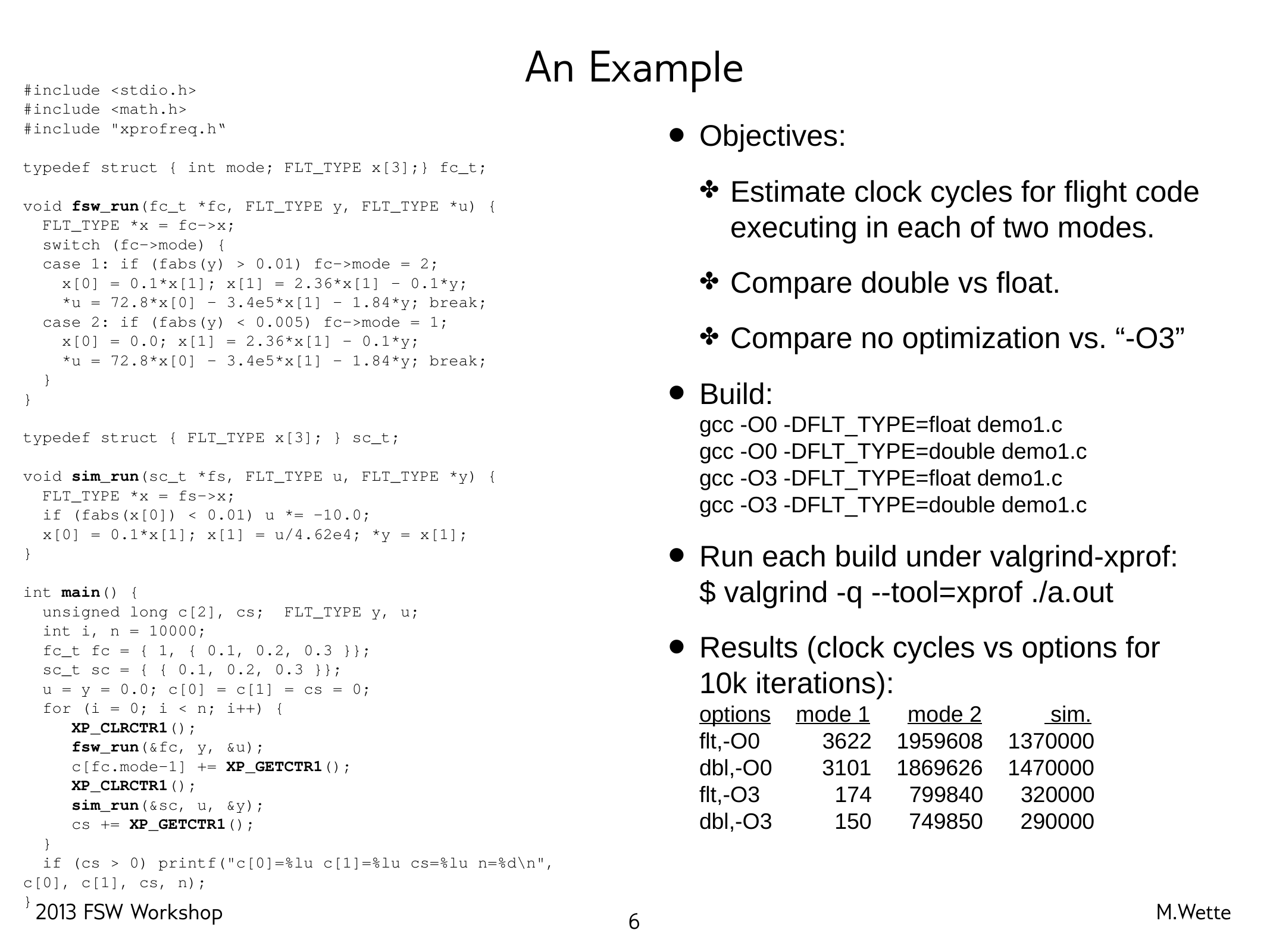

# An Example
#include <stdio.h>
#include <math.h>
#include "xprofreq.h“
typedef struct { int mode; FLT_TYPE x[3];} fc_t;
void fsw_run(fc_t *fc, FLT_TYPE y, FLT_TYPE *u) {
  FLT_TYPE *x = fc->x;
  switch (fc->mode) {
  case 1: if (fabs(y) > 0.01) fc->mode = 2;
    x[0] = 0.1*x[1]; x[1] = 2.36*x[1] - 0.1*y;
    *u = 72.8*x[0] - 3.4e5*x[1] - 1.84*y; break;
  case 2: if (fabs(y) < 0.005) fc->mode = 1;
    x[0] = 0.0; x[1] = 2.36*x[1] - 0.1*y;
    *u = 72.8*x[0] - 3.4e5*x[1] - 1.84*y; break;
  }
}
typedef struct { FLT_TYPE x[3]; } sc_t;
void sim_run(sc_t *fs, FLT_TYPE u, FLT_TYPE *y) {
  FLT_TYPE *x = fs->x;
  if (fabs(x[0]) < 0.01) u *= -10.0;
  x[0] = 0.1*x[1]; x[1] = u/4.62e4; *y = x[1];
}
int main() {
  unsigned long c[2], cs;  FLT_TYPE y, u;
  int i, n = 10000;
  fc_t fc = { 1, { 0.1, 0.2, 0.3 }};
  sc_t sc = { { 0.1, 0.2, 0.3 }};
  u = y = 0.0; c[0] = c[1] = cs = 0;
  for (i = 0; i < n; i++) {
     XP_CLRCTR1();
     fsw_run(&fc, y, &u);
     c[fc.mode-1] += XP_GETCTR1();
     XP_CLRCTR1();
     sim_run(&sc, u, &y);
     cs += XP_GETCTR1();
  }
  if (cs > 0) printf("c[0]=%lu c[1]=%lu cs=%lu n=%d\n", c[0], c[1], cs, n);
}
Objectives:
Estimate clock cycles for flight code executing in each of two modes.
Compare double vs float.
Compare no optimization vs. “-O3”
Build:
gcc -O0 -DFLT_TYPE=float demo1.c
gcc -O0 -DFLT_TYPE=double demo1.c
gcc -O3 -DFLT_TYPE=float demo1.c
gcc -O3 -DFLT_TYPE=double demo1.c
Run each build under valgrind-xprof:
$ valgrind -q --tool=xprof ./a.out
Results (clock cycles vs options for 10k iterations):
options    mode 1      mode 2           sim.
flt,-O0          3622    1959608    1370000
dbl,-O0        3101    1869626    1470000
flt,-O3            174      799840      320000
dbl,-O3          150      749850      290000
6